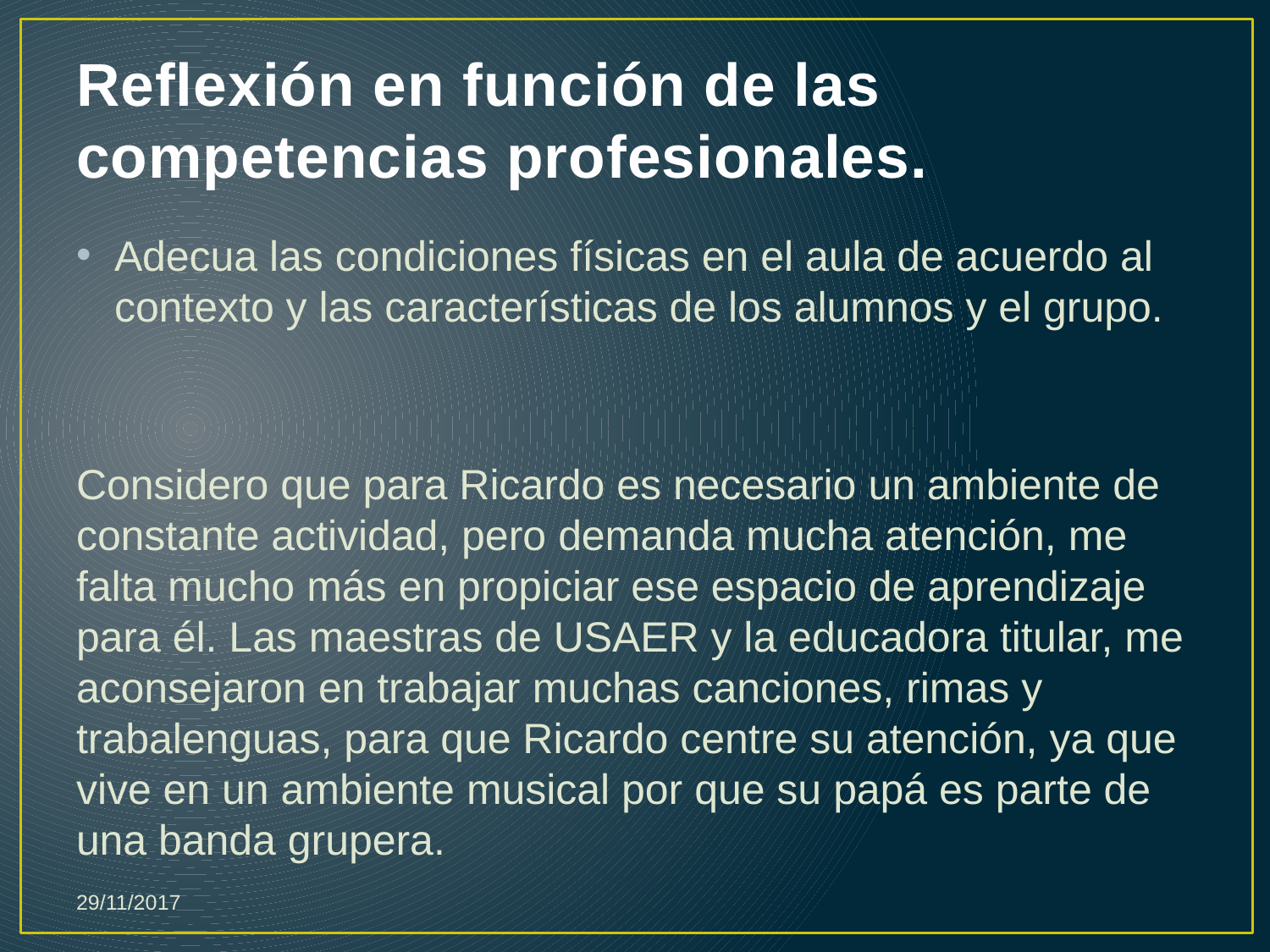

# Reflexión en función de las competencias profesionales.
Adecua las condiciones físicas en el aula de acuerdo al contexto y las características de los alumnos y el grupo.

Considero que para Ricardo es necesario un ambiente de constante actividad, pero demanda mucha atención, me falta mucho más en propiciar ese espacio de aprendizaje para él. Las maestras de USAER y la educadora titular, me aconsejaron en trabajar muchas canciones, rimas y trabalenguas, para que Ricardo centre su atención, ya que vive en un ambiente musical por que su papá es parte de una banda grupera.

29/11/2017